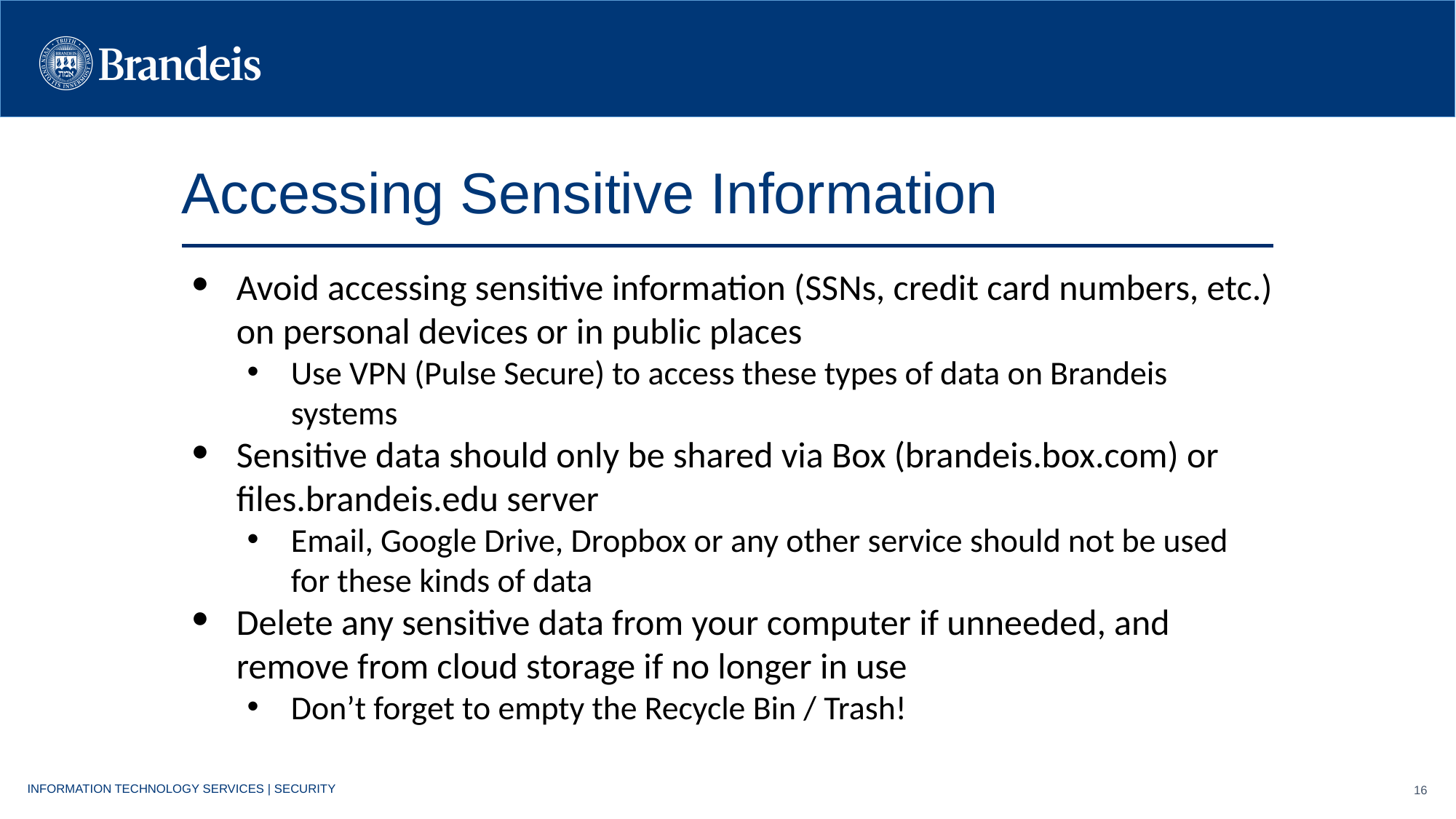

# Accessing Sensitive Information
Accessing Sensitive Information
Avoid accessing sensitive information (SSNs, credit card numbers, etc.) on personal devices or in public places
Use VPN (Pulse Secure) to access these types of data on Brandeis systems
Sensitive data should only be shared via Box (brandeis.box.com) or files.brandeis.edu server
Email, Google Drive, Dropbox or any other service should not be used for these kinds of data
Delete any sensitive data from your computer if unneeded, and remove from cloud storage if no longer in use
Don’t forget to empty the Recycle Bin / Trash!

INFORMATION TECHNOLOGY SERVICES | SECURITY